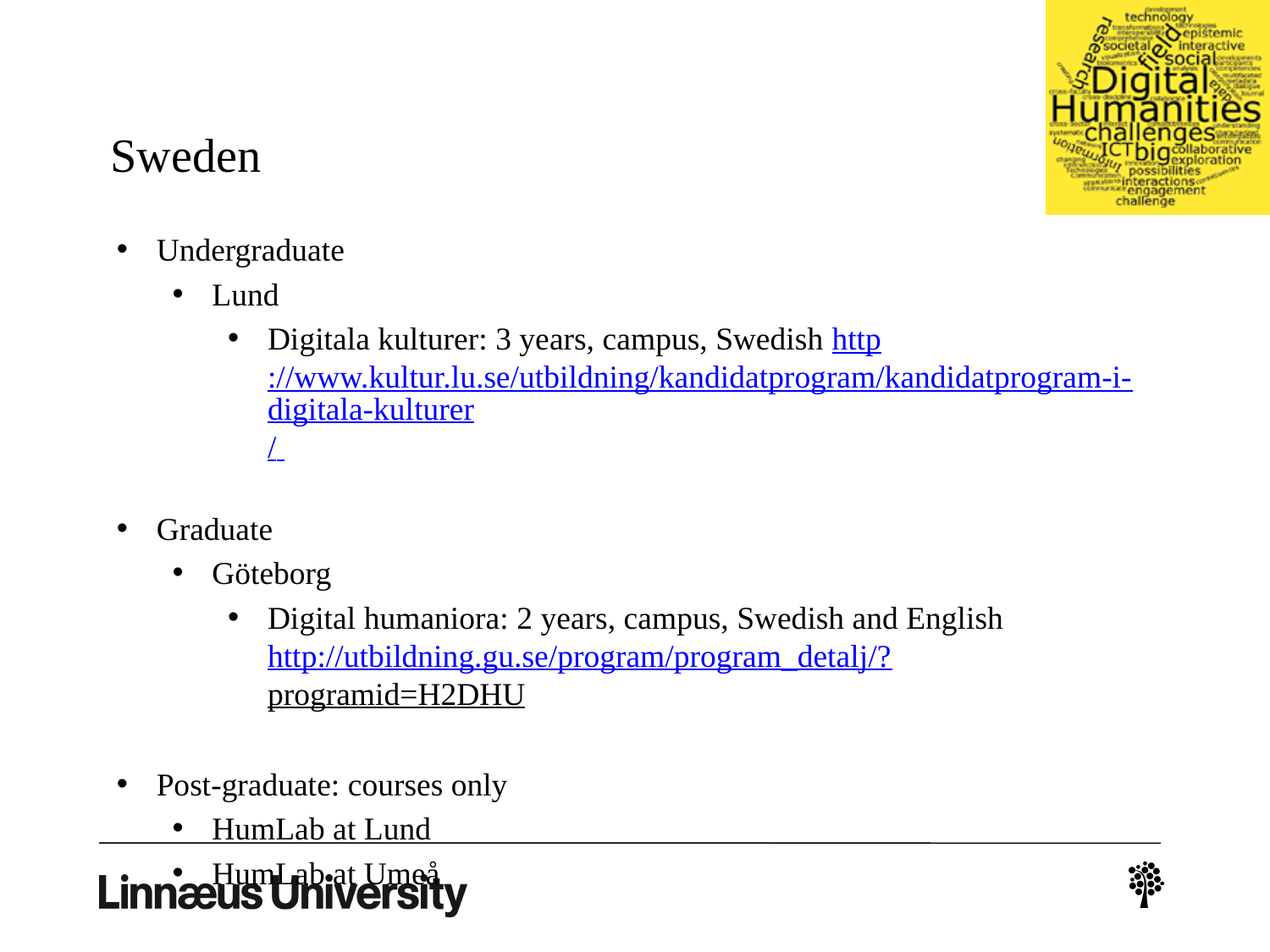

# Sweden
Undergraduate
Lund
Digitala kulturer: 3 years, campus, Swedish http://www.kultur.lu.se/utbildning/kandidatprogram/kandidatprogram-i-digitala-kulturer/

Graduate
Göteborg
Digital humaniora: 2 years, campus, Swedish and English http://utbildning.gu.se/program/program_detalj/?programid=H2DHU

Post-graduate: courses only
HumLab at Lund
HumLab at Umeå